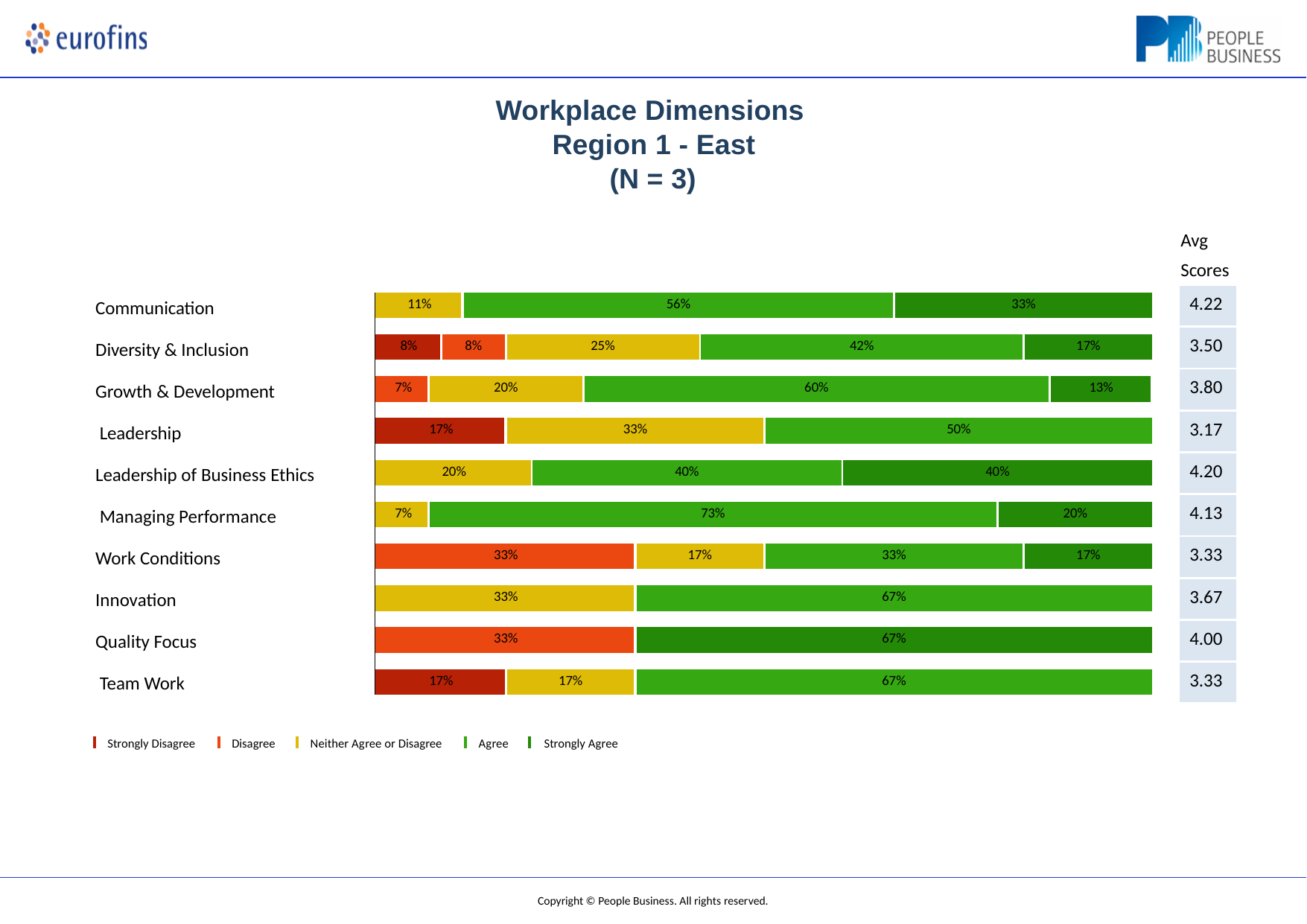

# Workplace Dimensions  Region 1 - East
(N = 3)
Avg  Scores
| 4.22 |
| --- |
| 3.50 |
| 3.80 |
| 3.17 |
| 4.20 |
| 4.13 |
| 3.33 |
| 3.67 |
| 4.00 |
| 3.33 |
| 11% |  |  | 56% |  |  |  |  |  |  |  | 33% |  |  |  |
| --- | --- | --- | --- | --- | --- | --- | --- | --- | --- | --- | --- | --- | --- | --- |
|  |  |  |  |  |  |  |  |  |  |  |  |  |  |  |
| 8% |  | 8% |  | 25% |  |  |  | 42% |  |  |  |  | 17% |  |
|  |  |  |  |  |  |  |  |  |  |  |  |  |  |  |
| 7% | 20% |  |  |  |  | 60% |  |  |  |  |  |  |  | 13% |
|  |  |  |  |  |  |  |  |  |  |  |  |  |  |  |
| 17% |  |  |  | 33% |  |  |  |  | 50% |  |  |  |  |  |
|  |  |  |  |  |  |  |  |  |  |  |  |  |  |  |
| 20% |  |  |  |  | 40% |  |  |  |  | 40% |  |  |  |  |
|  |  |  |  |  |  |  |  |  |  |  |  |  |  |  |
| 7% | 73% |  |  |  |  |  |  |  |  |  |  | 20% |  |  |
|  |  |  |  |  |  |  |  |  |  |  |  |  |  |  |
| 33% |  |  |  |  |  |  | 17% |  | 33% |  |  |  | 17% |  |
|  |  |  |  |  |  |  |  |  |  |  |  |  |  |  |
| 33% |  |  |  |  |  |  | 67% |  |  |  |  |  |  |  |
|  |  |  |  |  |  |  |  |  |  |  |  |  |  |  |
| 33% |  |  |  |  |  |  | 67% |  |  |  |  |  |  |  |
|  |  |  |  |  |  |  |  |  |  |  |  |  |  |  |
| 17% |  |  |  | 17% |  |  | 67% |  |  |  |  |  |  |  |
Communication
Diversity & Inclusion  Growth & Development  Leadership
Leadership of Business Ethics  Managing Performance  Work Conditions
Innovation  Quality Focus  Team Work
Strongly Disagree
Disagree
Neither Agree or Disagree
Agree	Strongly Agree

Copyright © People Business. All rights reserved.